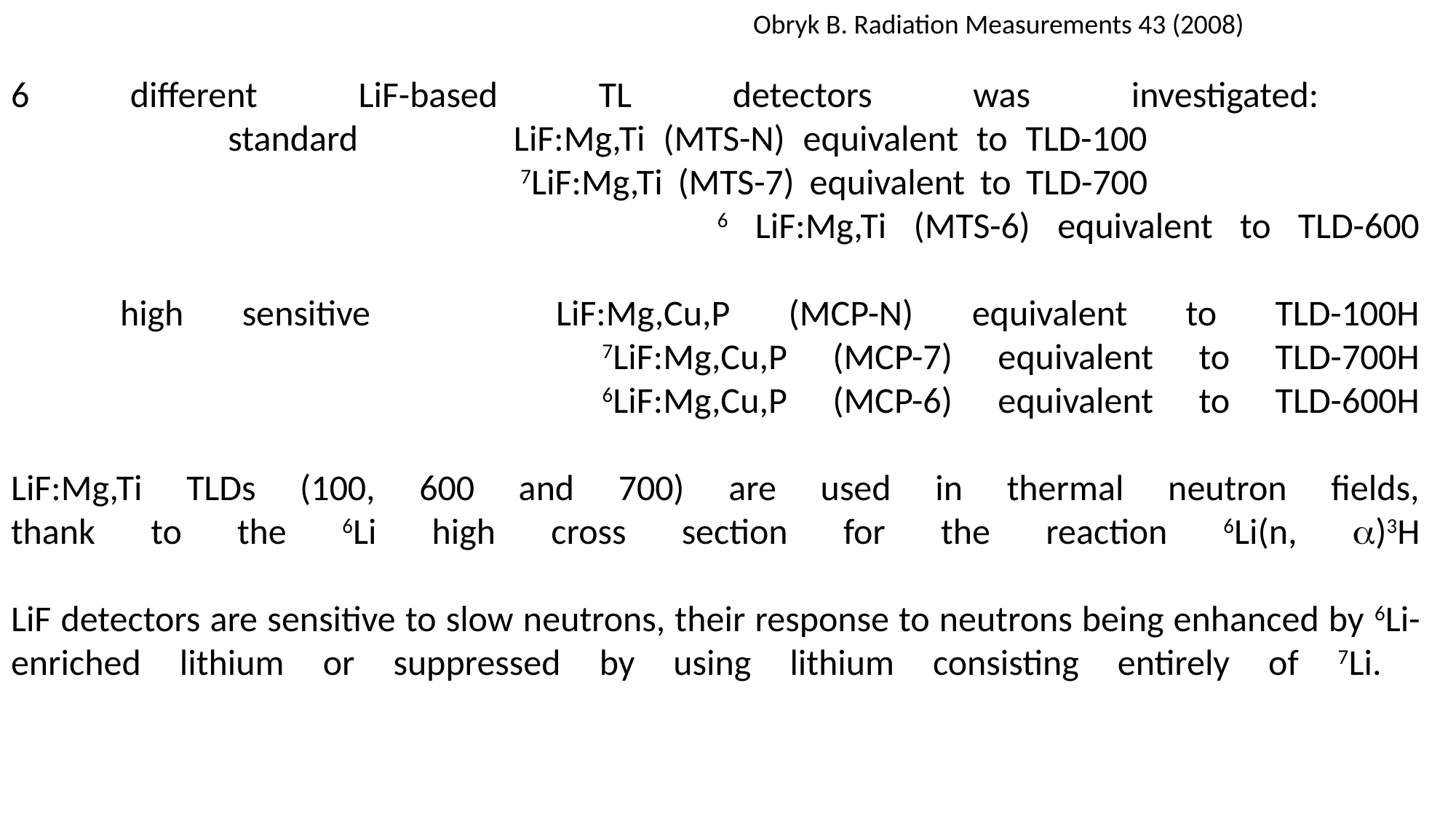

Obryk B. Radiation Measurements 43 (2008)
# 6 different LiF-based TL detectors was investigated: standard  	  LiF:Mg,Ti (MTS-N) equivalent to TLD-100 7LiF:Mg,Ti (MTS-7) equivalent to TLD-700 6 LiF:Mg,Ti (MTS-6) equivalent to TLD-600 high sensitive 	  LiF:Mg,Cu,P (MCP-N) equivalent to TLD-100H 7LiF:Mg,Cu,P (MCP-7) equivalent to TLD-700H 6LiF:Mg,Cu,P (MCP-6) equivalent to TLD-600H LiF:Mg,Ti TLDs (100, 600 and 700) are used in thermal neutron fields, thank to the 6Li high cross section for the reaction 6Li(n, α)3H LiF detectors are sensitive to slow neutrons, their response to neutrons being enhanced by 6Li-enriched lithium or suppressed by using lithium consisting entirely of 7Li.